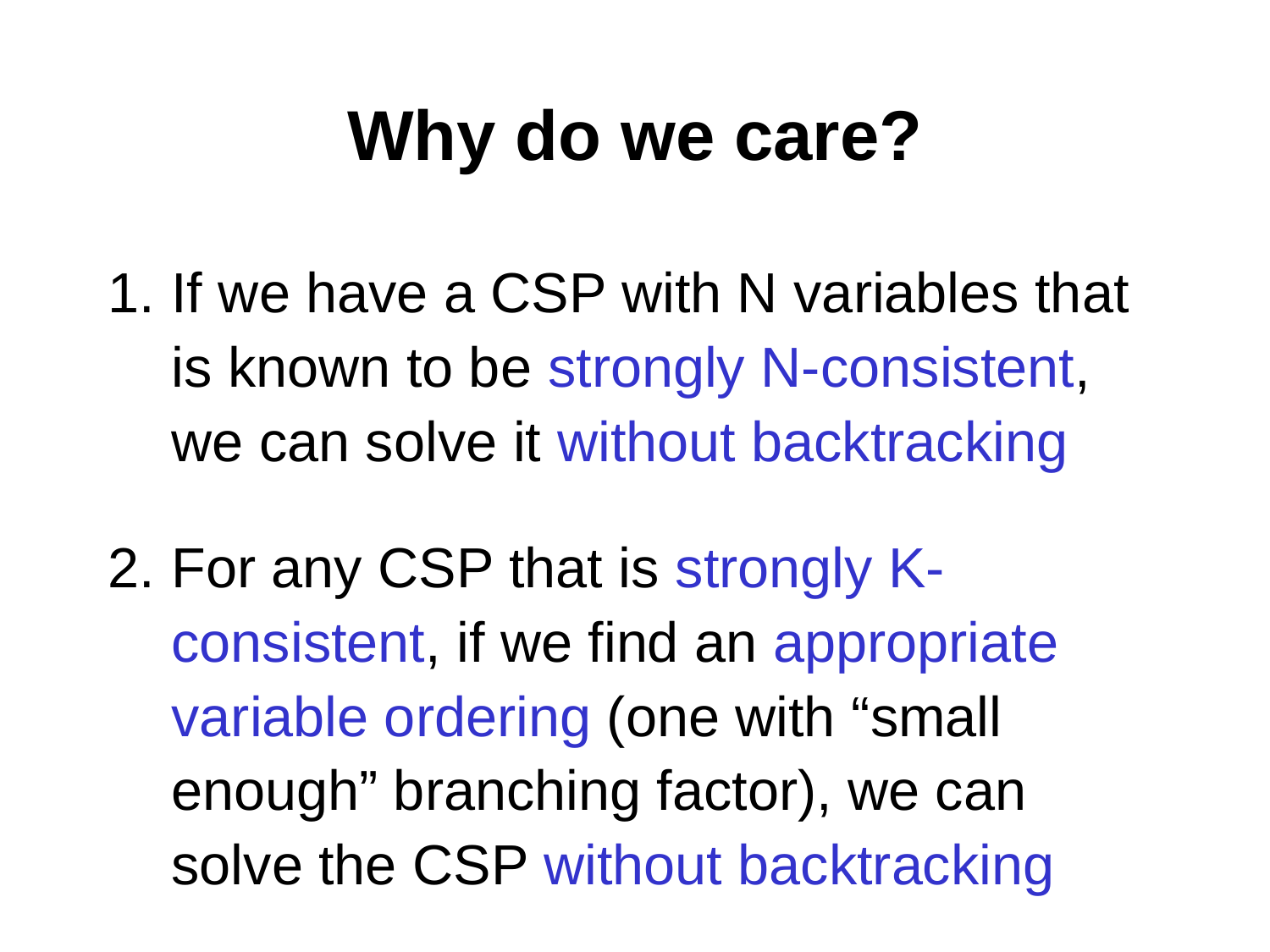

# Why do we care?
If we have a CSP with N variables that is known to be strongly N-consistent, we can solve it without backtracking

For any CSP that is strongly K-consistent, if we find an appropriate variable ordering (one with “small enough” branching factor), we can solve the CSP without backtracking